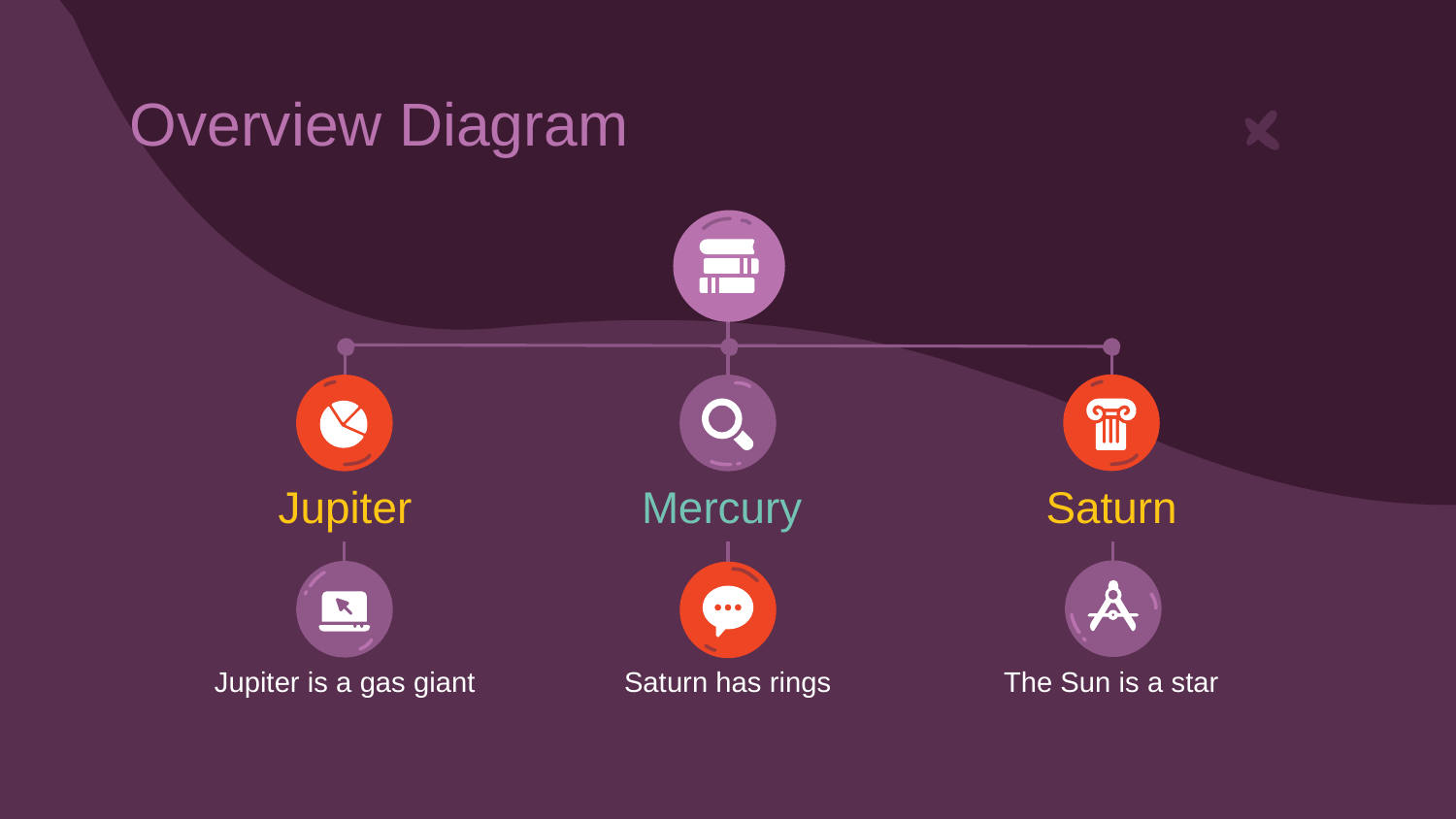

# Overview Diagram

Jupiter
Mercury
Saturn

Jupiter is a gas giant
Saturn has rings
The Sun is a star